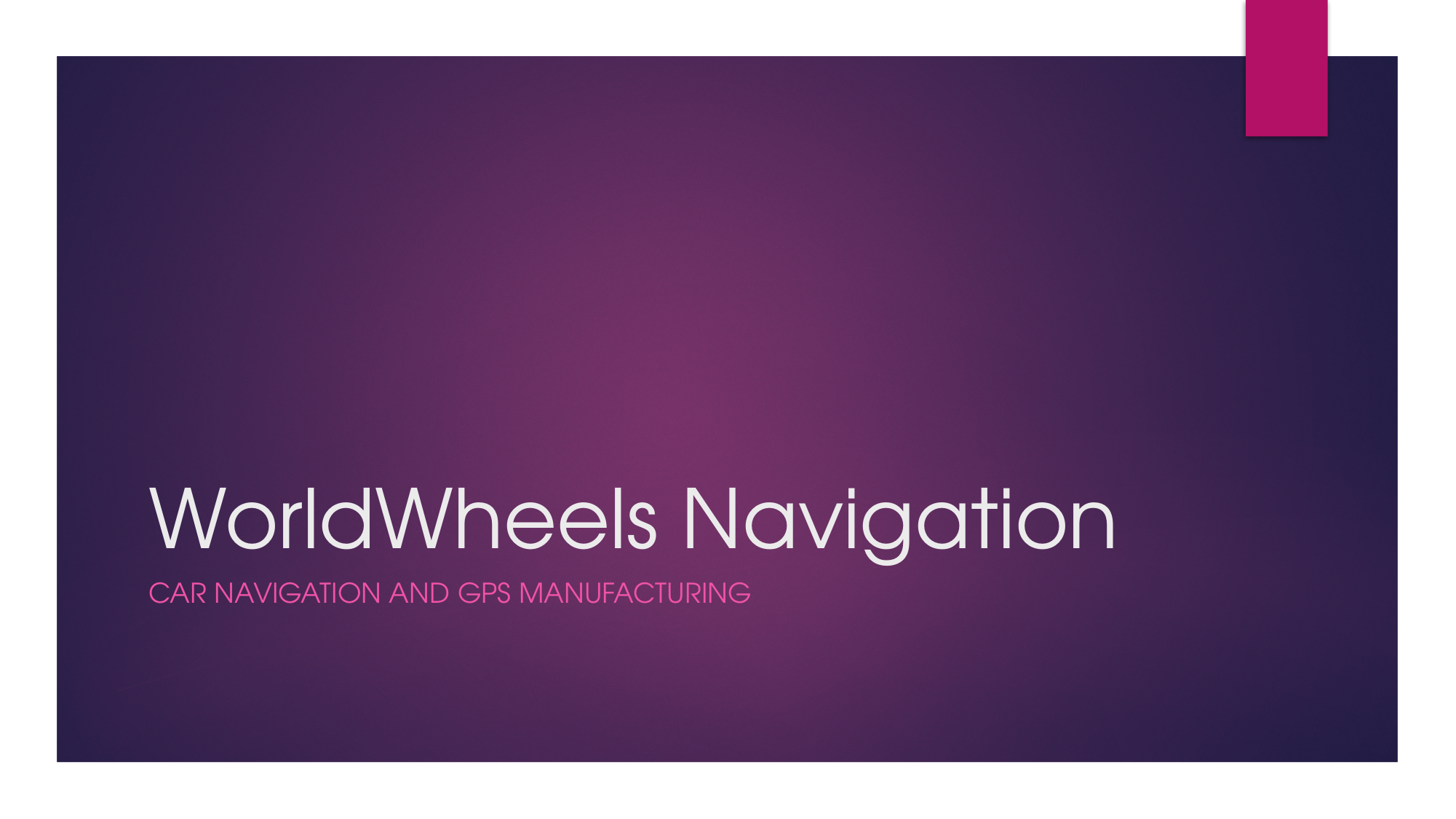

# WorldWheels Navigation
Car Navigation and GPS Manufacturing